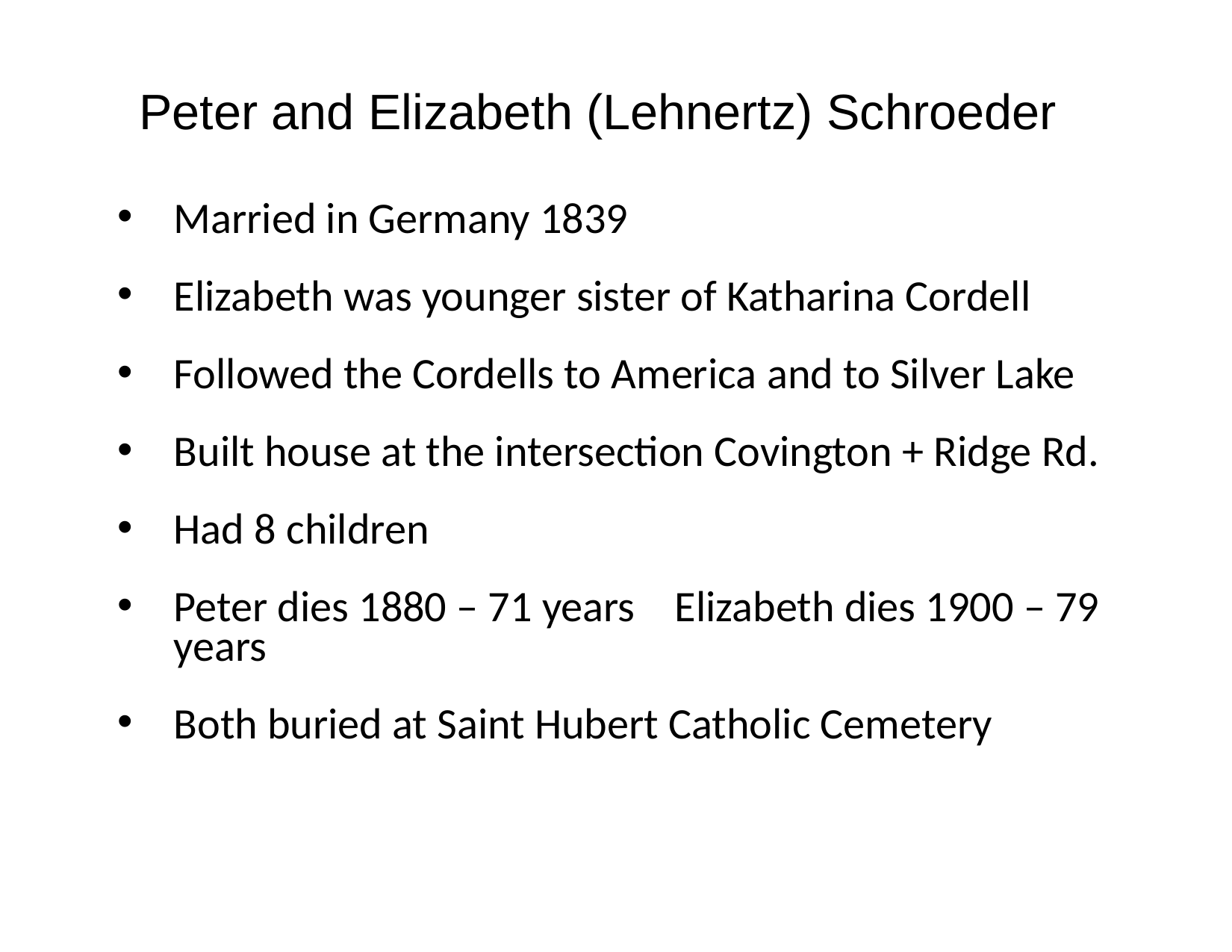

Peter and Elizabeth (Lehnertz) Schroeder
Married in Germany 1839

Elizabeth was younger sister of Katharina Cordell

Followed the Cordells to America and to Silver Lake

Built house at the intersection Covington + Ridge Rd.

Had 8 children

Peter dies 1880 – 71 years    Elizabeth dies 1900 – 79 years

Both buried at Saint Hubert Catholic Cemetery